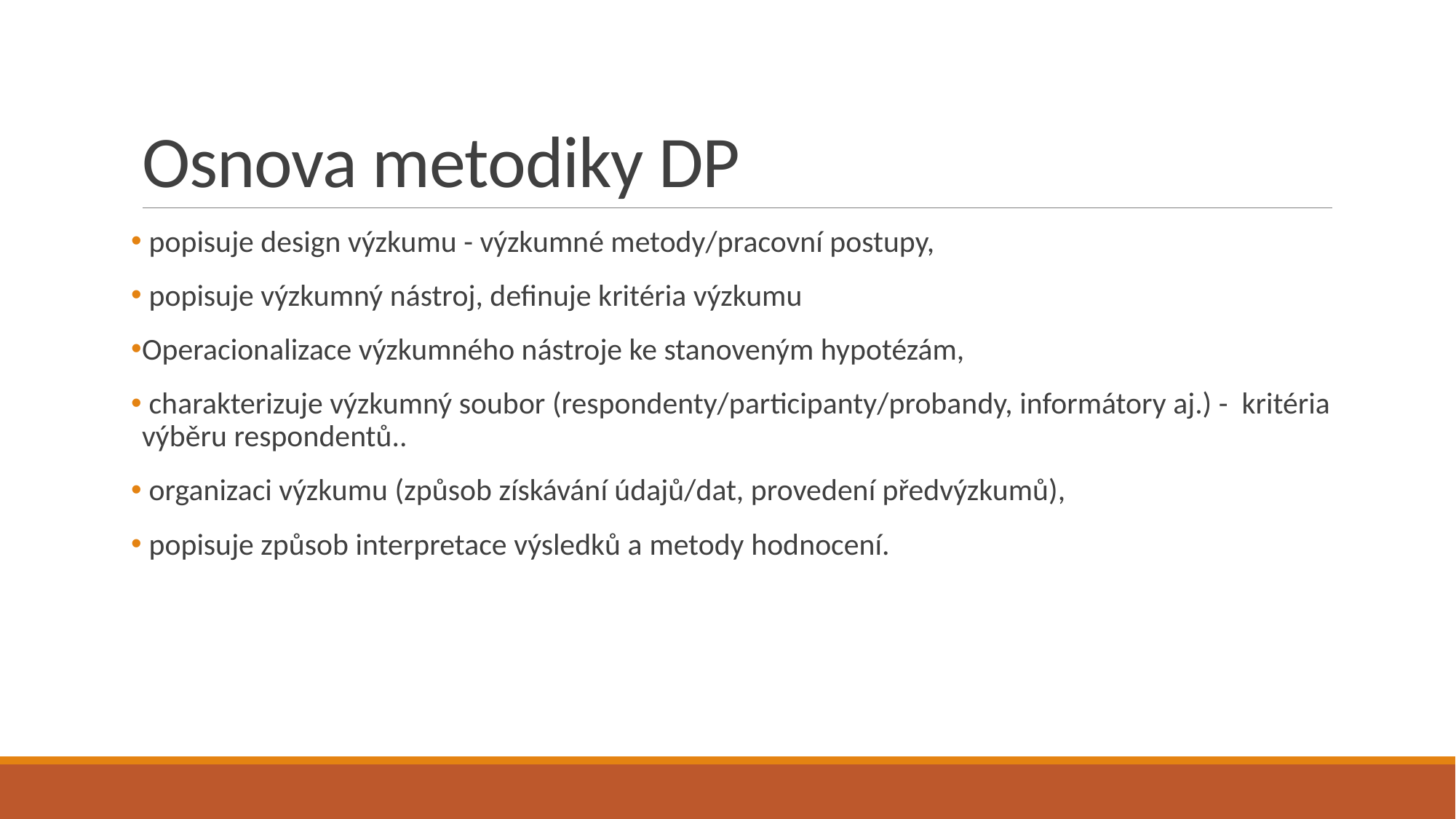

# Osnova metodiky DP
 popisuje design výzkumu - výzkumné metody/pracovní postupy,
 popisuje výzkumný nástroj, definuje kritéria výzkumu
Operacionalizace výzkumného nástroje ke stanoveným hypotézám,
 charakterizuje výzkumný soubor (respondenty/participanty/probandy, informátory aj.) -  kritéria výběru respondentů..
 organizaci výzkumu (způsob získávání údajů/dat, provedení předvýzkumů),
 popisuje způsob interpretace výsledků a metody hodnocení.